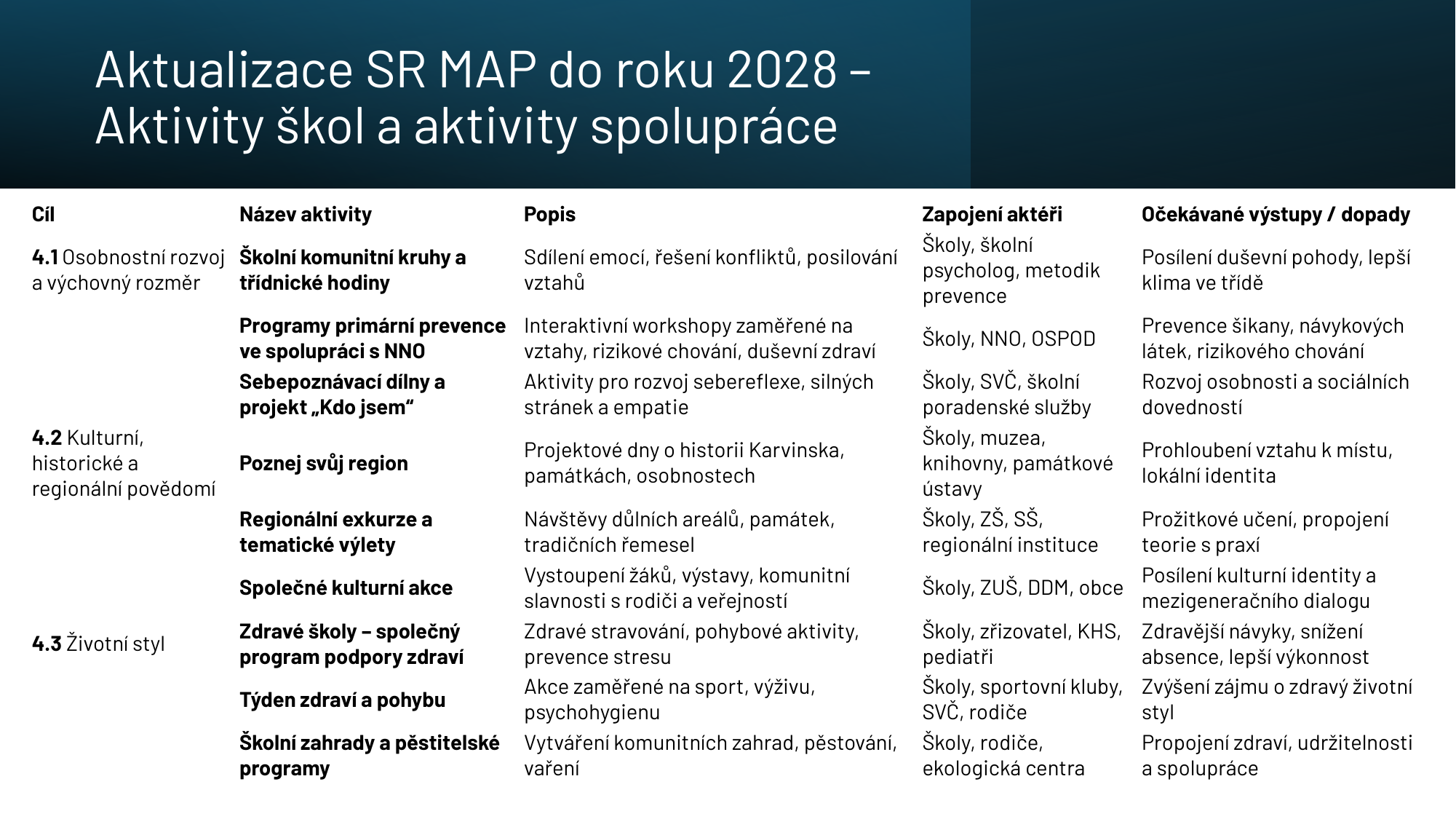

# Aktualizace SR MAP do roku 2028 – Aktivity škol a aktivity spolupráce
| Cíl | Název aktivity | Popis | Zapojení aktéři | Očekávané výstupy / dopady |
| --- | --- | --- | --- | --- |
| 4.1 Osobnostní rozvoj a výchovný rozměr | Školní komunitní kruhy a třídnické hodiny | Sdílení emocí, řešení konfliktů, posilování vztahů | Školy, školní psycholog, metodik prevence | Posílení duševní pohody, lepší klima ve třídě |
|  | Programy primární prevence ve spolupráci s NNO | Interaktivní workshopy zaměřené na vztahy, rizikové chování, duševní zdraví | Školy, NNO, OSPOD | Prevence šikany, návykových látek, rizikového chování |
|  | Sebepoznávací dílny a projekt „Kdo jsem“ | Aktivity pro rozvoj sebereflexe, silných stránek a empatie | Školy, SVČ, školní poradenské služby | Rozvoj osobnosti a sociálních dovedností |
| 4.2 Kulturní, historické a regionální povědomí | Poznej svůj region | Projektové dny o historii Karvinska, památkách, osobnostech | Školy, muzea, knihovny, památkové ústavy | Prohloubení vztahu k místu, lokální identita |
|  | Regionální exkurze a tematické výlety | Návštěvy důlních areálů, památek, tradičních řemesel | Školy, ZŠ, SŠ, regionální instituce | Prožitkové učení, propojení teorie s praxí |
|  | Společné kulturní akce | Vystoupení žáků, výstavy, komunitní slavnosti s rodiči a veřejností | Školy, ZUŠ, DDM, obce | Posílení kulturní identity a mezigeneračního dialogu |
| 4.3 Životní styl | Zdravé školy – společný program podpory zdraví | Zdravé stravování, pohybové aktivity, prevence stresu | Školy, zřizovatel, KHS, pediatři | Zdravější návyky, snížení absence, lepší výkonnost |
|  | Týden zdraví a pohybu | Akce zaměřené na sport, výživu, psychohygienu | Školy, sportovní kluby, SVČ, rodiče | Zvýšení zájmu o zdravý životní styl |
|  | Školní zahrady a pěstitelské programy | Vytváření komunitních zahrad, pěstování, vaření | Školy, rodiče, ekologická centra | Propojení zdraví, udržitelnosti a spolupráce |